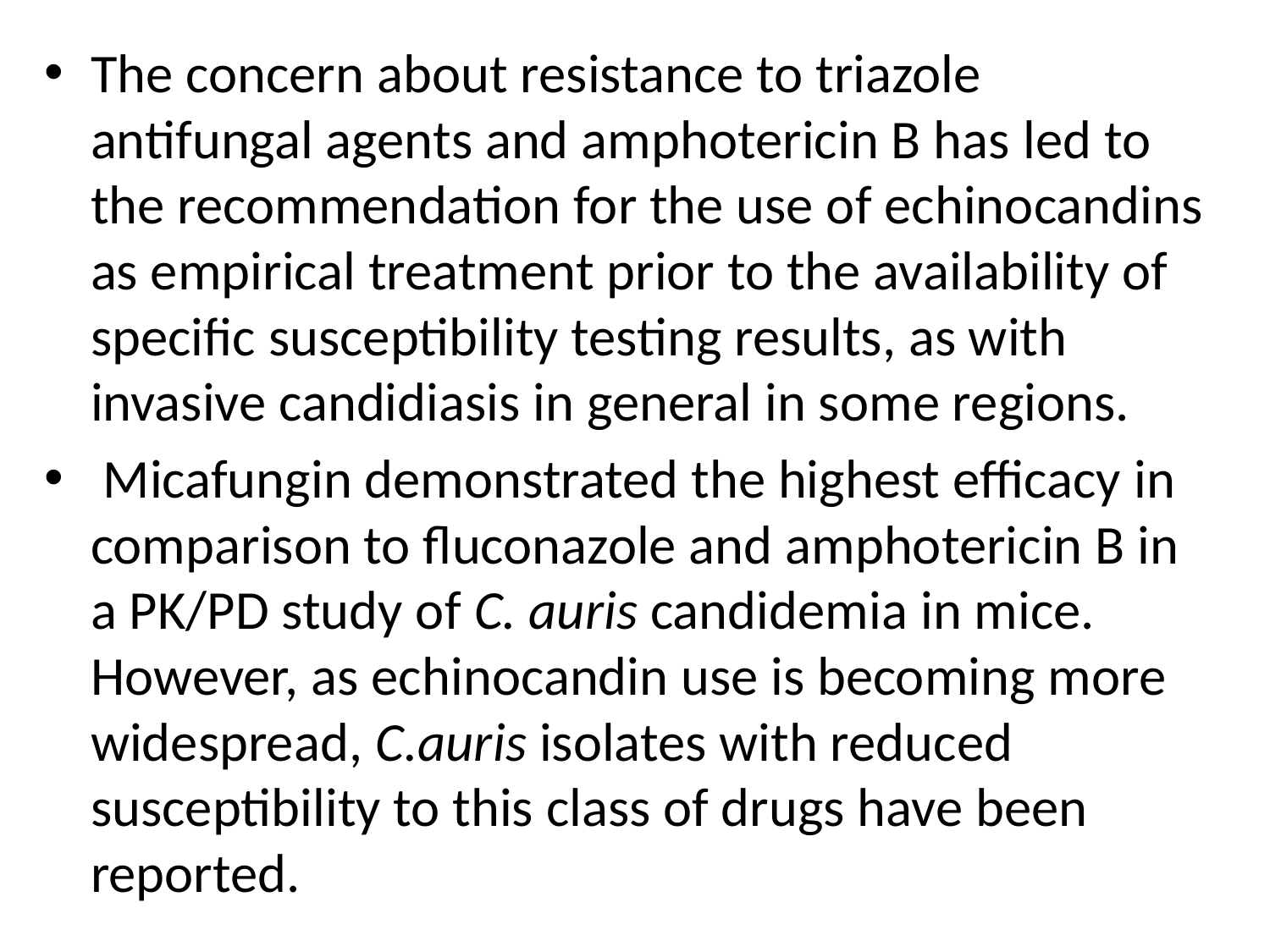

The concern about resistance to triazole antifungal agents and amphotericin B has led to the recommendation for the use of echinocandins as empirical treatment prior to the availability of specific susceptibility testing results, as with invasive candidiasis in general in some regions.
 Micafungin demonstrated the highest efficacy in comparison to fluconazole and amphotericin B in a PK/PD study of C. auris candidemia in mice. However, as echinocandin use is becoming more widespread, C.auris isolates with reduced susceptibility to this class of drugs have been reported.